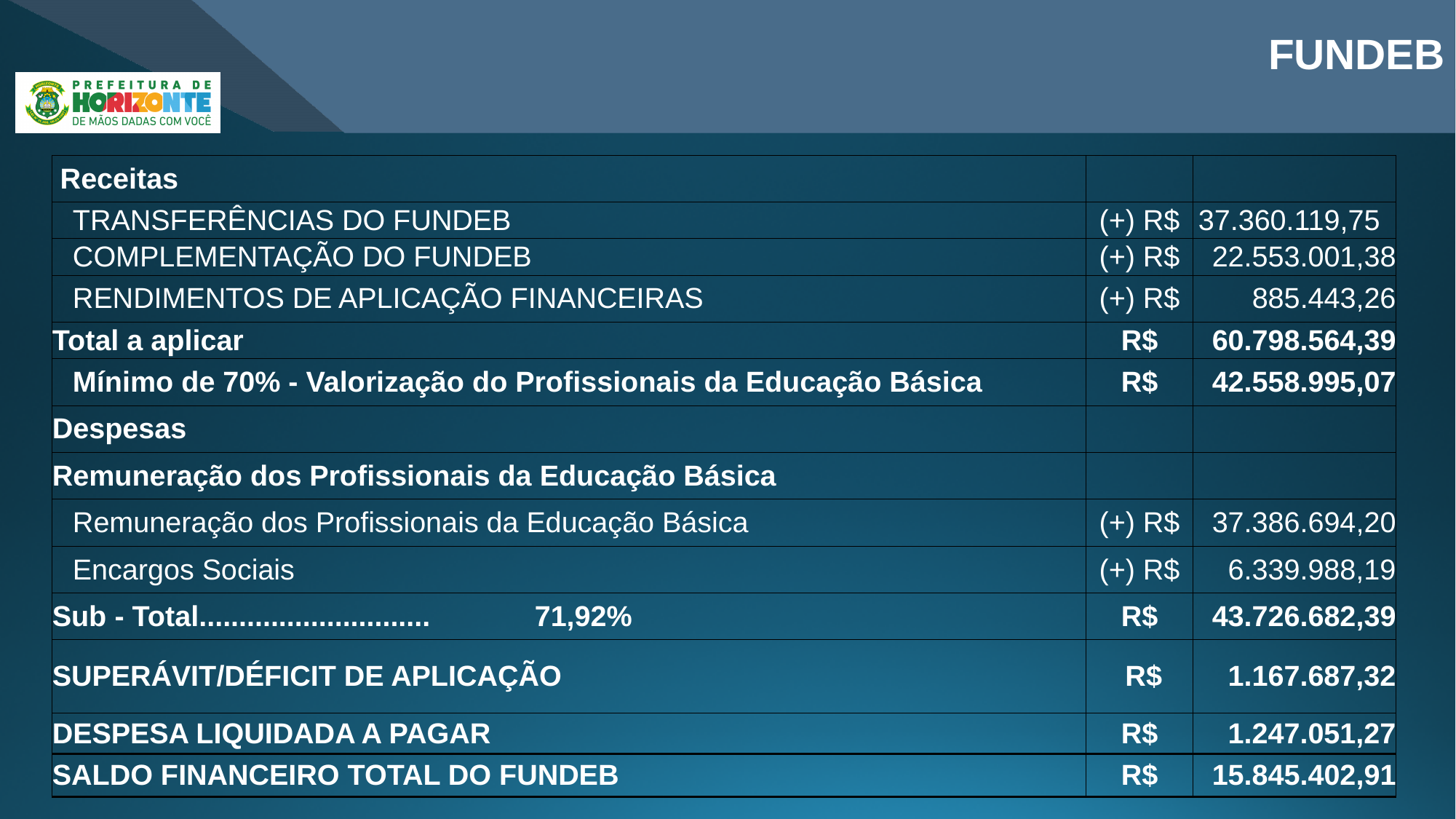

FUNDEB
| Receitas |  |  |  |  |  |  |
| --- | --- | --- | --- | --- | --- | --- |
| TRANSFERÊNCIAS DO FUNDEB |  |  |  |  | (+) R$ | 37.360.119,75 |
| COMPLEMENTAÇÃO DO FUNDEB |  |  |  |  | (+) R$ | 22.553.001,38 |
| RENDIMENTOS DE APLICAÇÃO FINANCEIRAS |  |  |  |  | (+) R$ | 885.443,26 |
| Total a aplicar |  |  |  |  | R$ | 60.798.564,39 |
| Mínimo de 70% - Valorização do Profissionais da Educação Básica |  |  |  |  | R$ | 42.558.995,07 |
| Despesas |  |  |  |  |  |  |
| Remuneração dos Profissionais da Educação Básica |  |  |  |  |  |  |
| Remuneração dos Profissionais da Educação Básica |  |  |  |  | (+) R$ | 37.386.694,20 |
| Encargos Sociais |  |  |  |  | (+) R$ | 6.339.988,19 |
| Sub - Total............................. | 71,92% |  |  |  | R$ | 43.726.682,39 |
| SUPERÁVIT/DÉFICIT DE APLICAÇÃO |  |  |  |  | R$ | 1.167.687,32 |
| DESPESA LIQUIDADA A PAGAR |  |  |  |  | R$ | 1.247.051,27 |
| SALDO FINANCEIRO TOTAL DO FUNDEB |  |  |  |  | R$ | 15.845.402,91 |